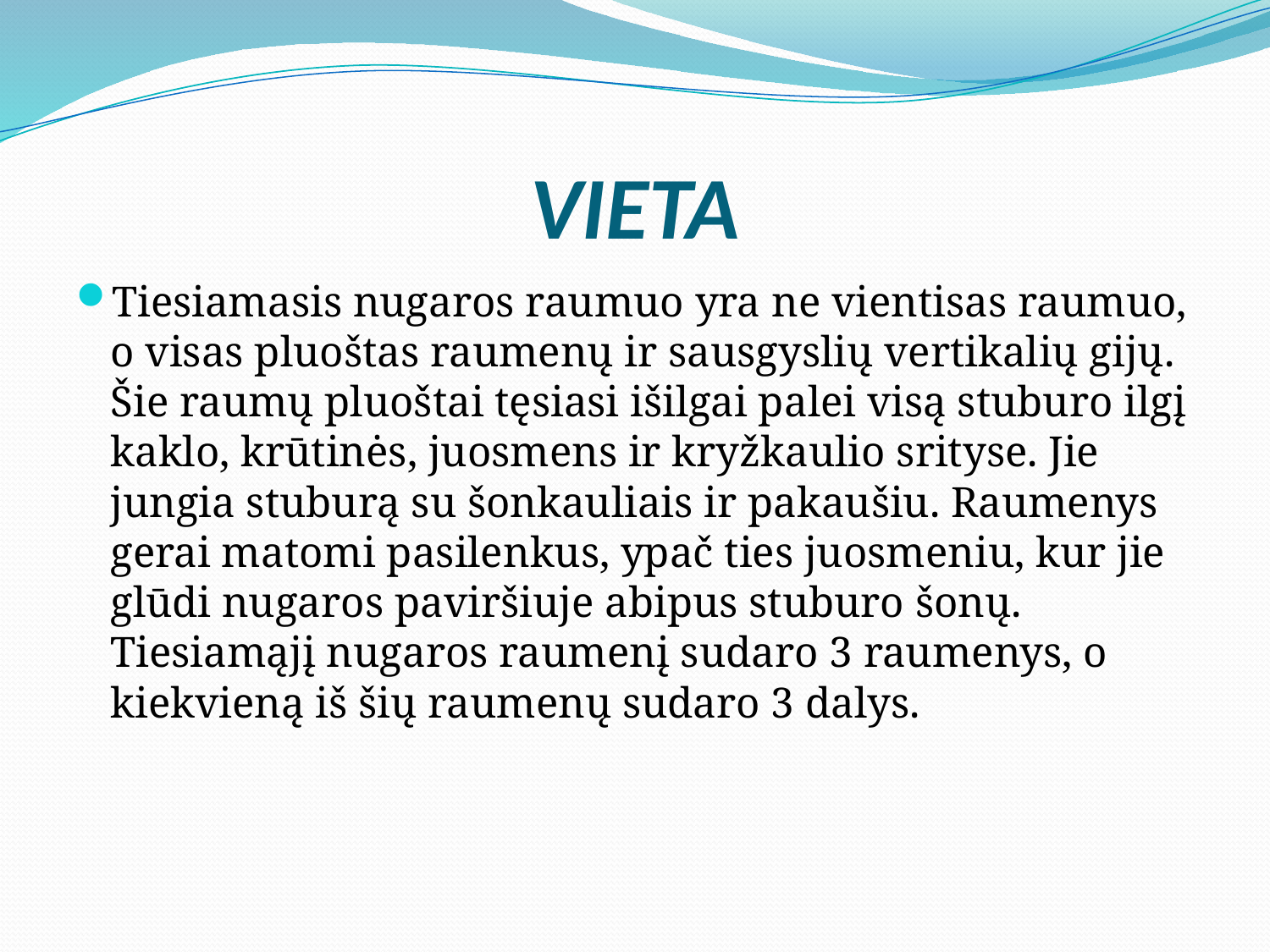

# VIETA
Tiesiamasis nugaros raumuo yra ne vientisas raumuo, o visas pluoštas raumenų ir sausgyslių vertikalių gijų. Šie raumų pluoštai tęsiasi išilgai palei visą stuburo ilgį kaklo, krūtinės, juosmens ir kryžkaulio srityse. Jie jungia stuburą su šonkauliais ir pakaušiu. Raumenys gerai matomi pasilenkus, ypač ties juosmeniu, kur jie glūdi nugaros paviršiuje abipus stuburo šonų. Tiesiamąjį nugaros raumenį sudaro 3 raumenys, o kiekvieną iš šių raumenų sudaro 3 dalys.